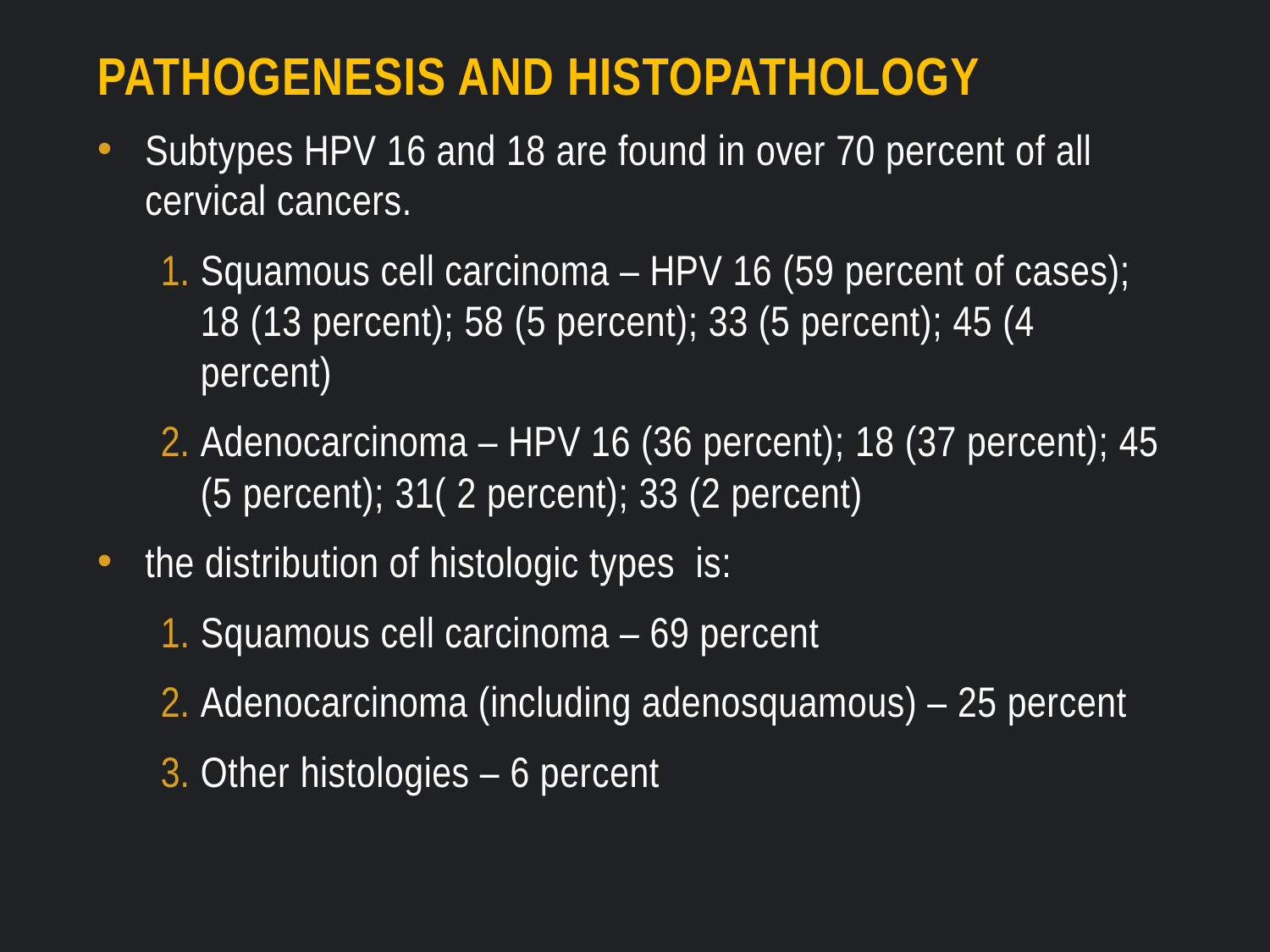

# PATHOGENESIS and HISTOPATHOLOGY
Subtypes HPV 16 and 18 are found in over 70 percent of all cervical cancers.
Squamous cell carcinoma – HPV 16 (59 percent of cases); 18 (13 percent); 58 (5 percent); 33 (5 percent); 45 (4 percent)
Adenocarcinoma – HPV 16 (36 percent); 18 (37 percent); 45 (5 percent); 31( 2 percent); 33 (2 percent)
the distribution of histologic types  is:
Squamous cell carcinoma – 69 percent
Adenocarcinoma (including adenosquamous) – 25 percent
Other histologies – 6 percent